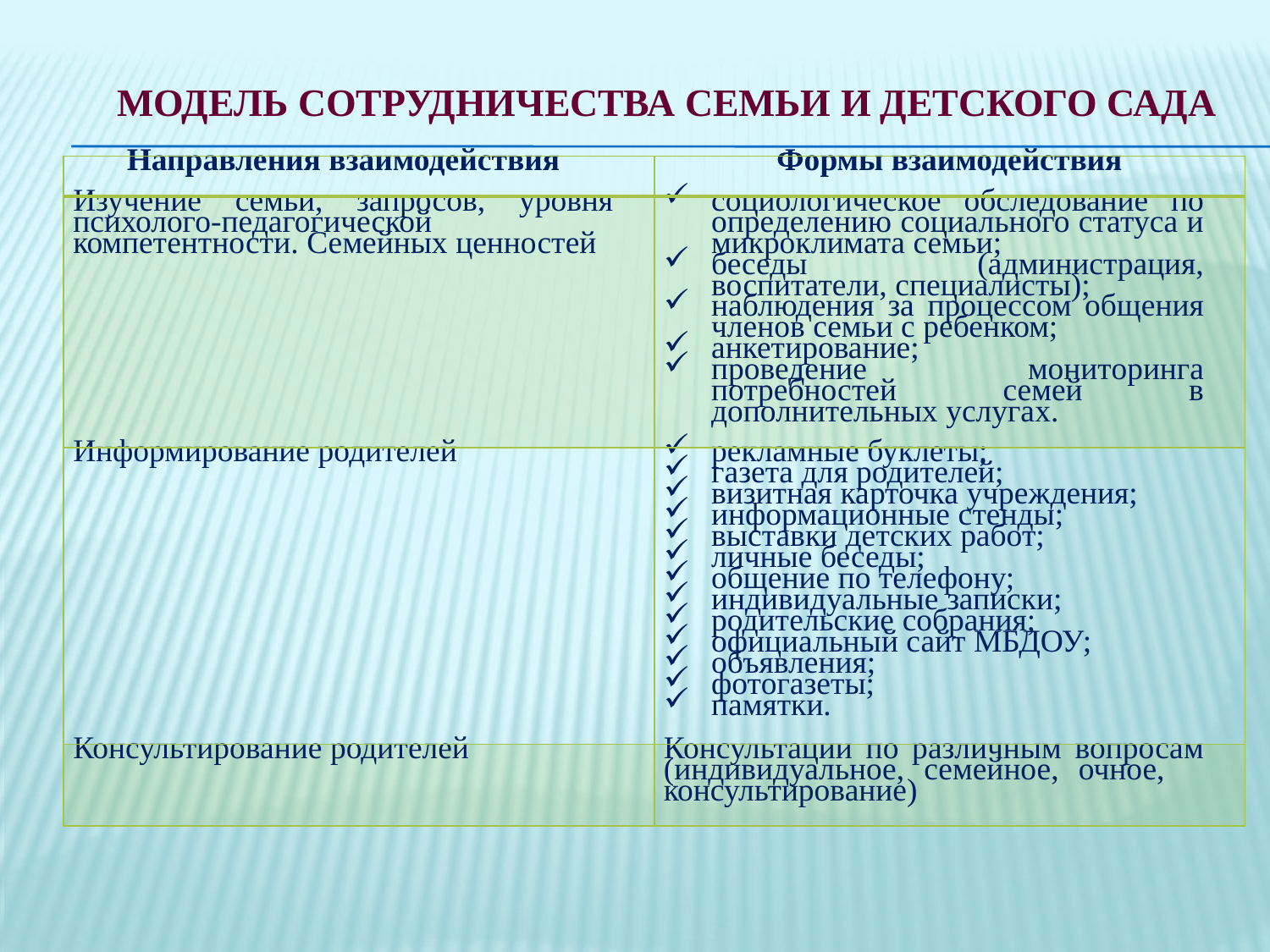

# Модель сотрудничества семьи и детского сада
| Направления взаимодействия | Формы взаимодействия |
| --- | --- |
| Изучение семьи, запросов, уровня психолого-педагогической компетентности. Семейных ценностей | социологическое обследование по определению социального статуса и микроклимата семьи; беседы (администрация, воспитатели, специалисты); наблюдения за процессом общения членов семьи с ребенком; анкетирование; проведение мониторинга потребностей семей в дополнительных услугах. |
| Информирование родителей | рекламные буклеты; газета для родителей; визитная карточка учреждения; информационные стенды; выставки детских работ; личные беседы; общение по телефону; индивидуальные записки; родительские собрания; официальный сайт МБДОУ; объявления; фотогазеты; памятки. |
| Консультирование родителей | Консультации по различным вопросам (индивидуальное, семейное, очное, консультирование) |